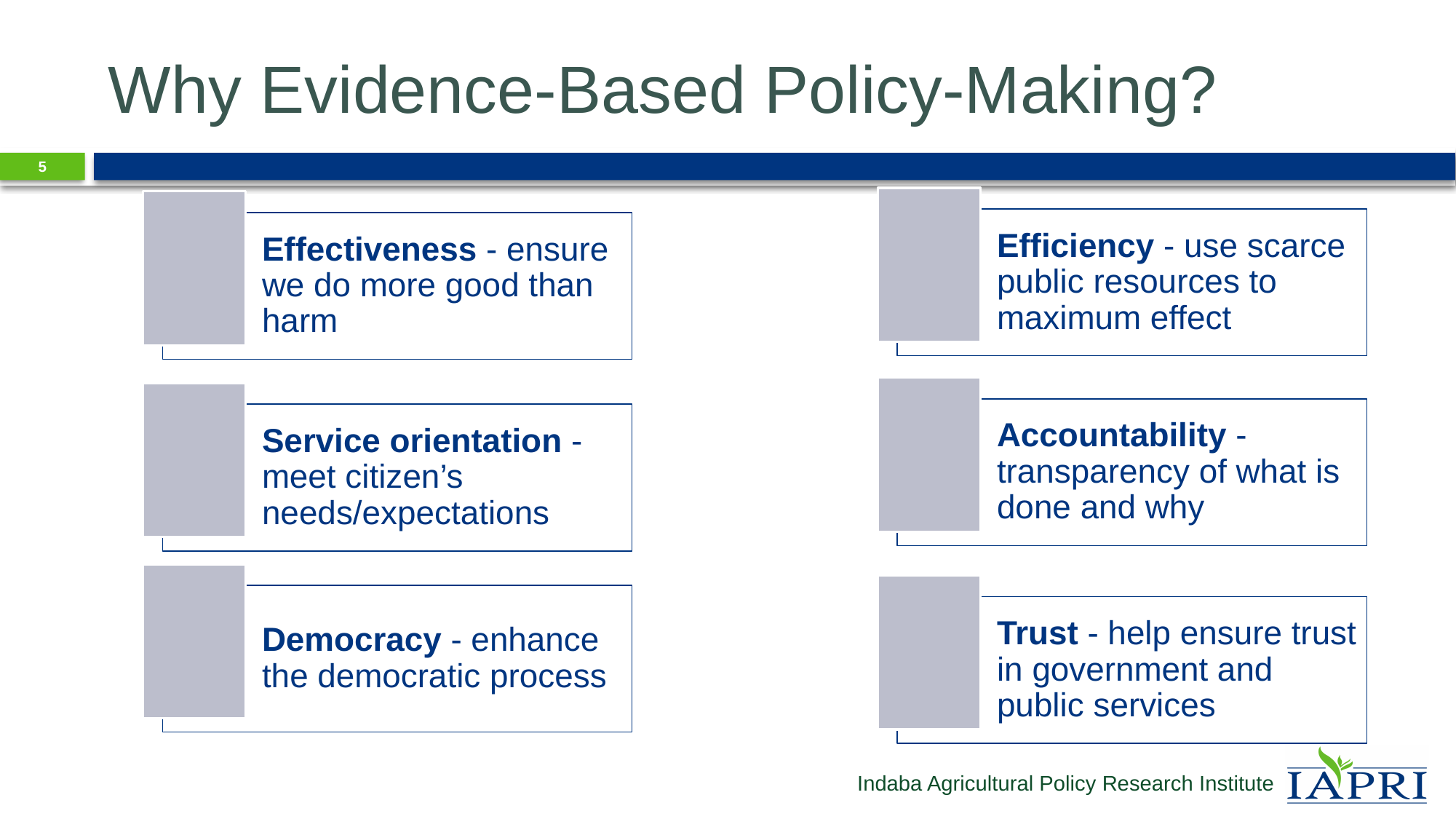

# Why Evidence-Based Policy-Making?
5

Efficiency - use scarce public resources to maximum effect
Effectiveness - ensure we do more good than harm

Accountability - transparency of what is done and why
Service orientation - meet citizen’s needs/expectations

Democracy - enhance the democratic process
Trust - help ensure trust in government and public services